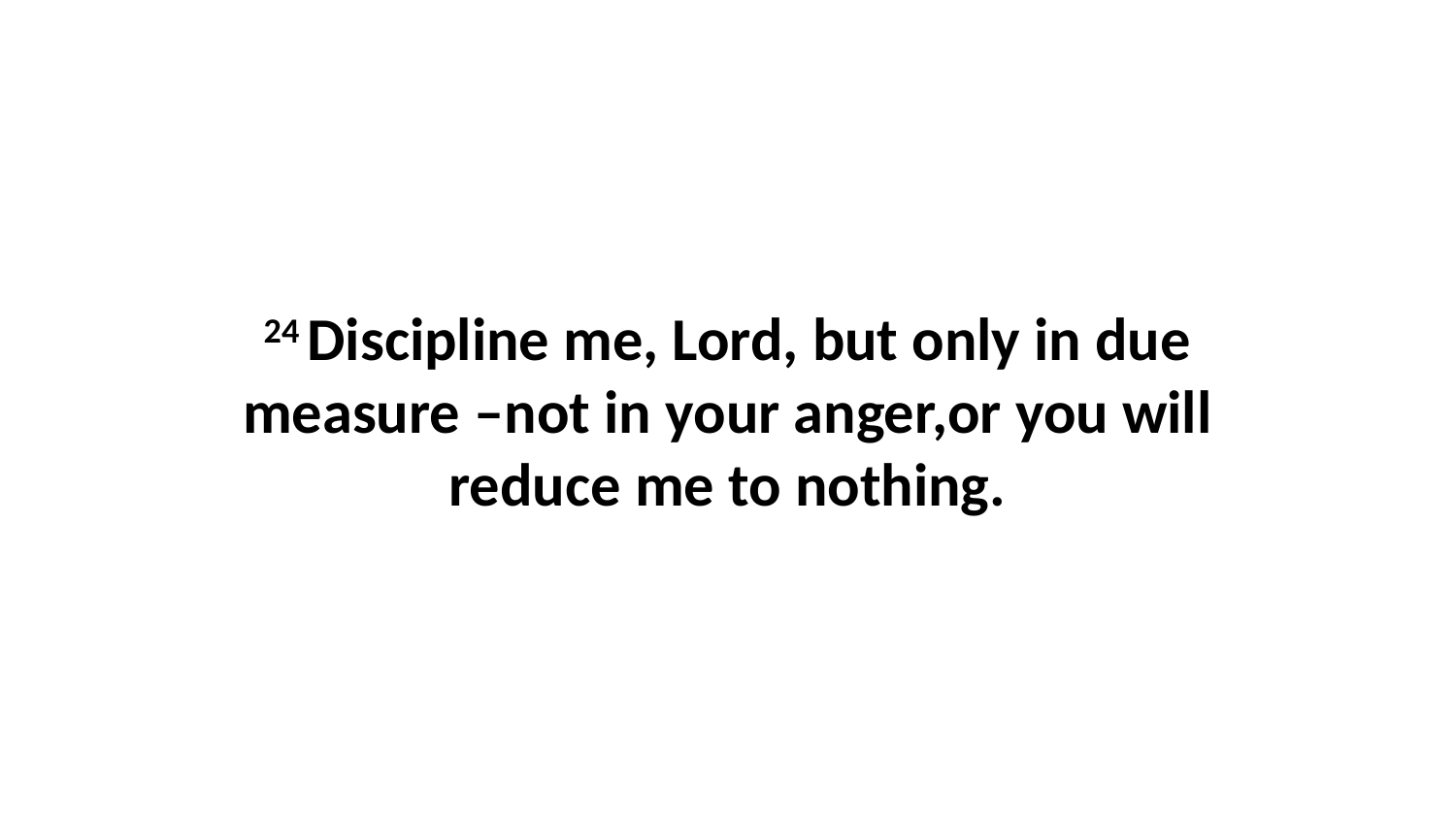

24 Discipline me, Lord, but only in due measure –not in your anger,or you will reduce me to nothing.